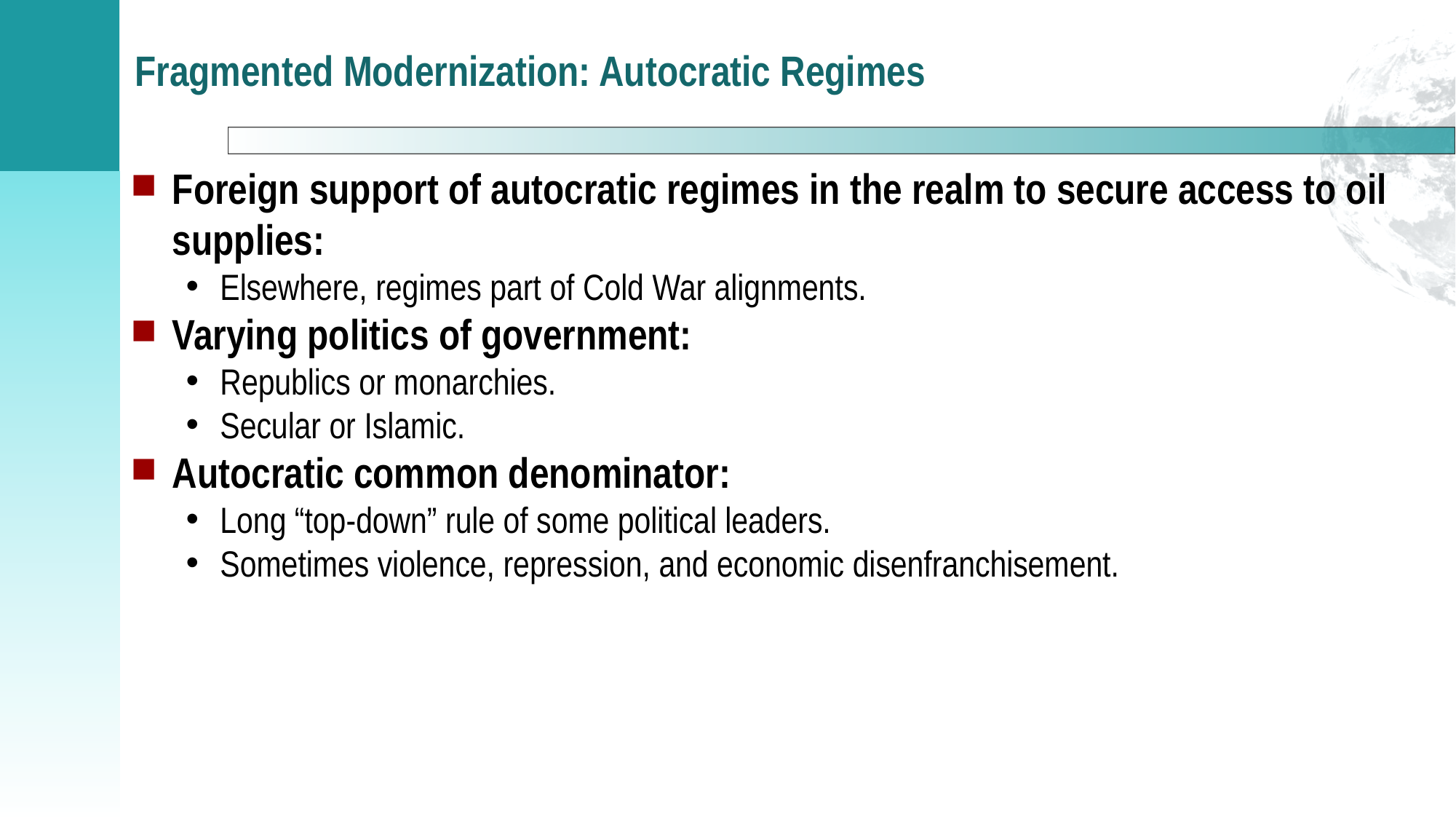

# Fragmented Modernization: Autocratic Regimes
Foreign support of autocratic regimes in the realm to secure access to oil supplies:
Elsewhere, regimes part of Cold War alignments.
Varying politics of government:
Republics or monarchies.
Secular or Islamic.
Autocratic common denominator:
Long “top-down” rule of some political leaders.
Sometimes violence, repression, and economic disenfranchisement.